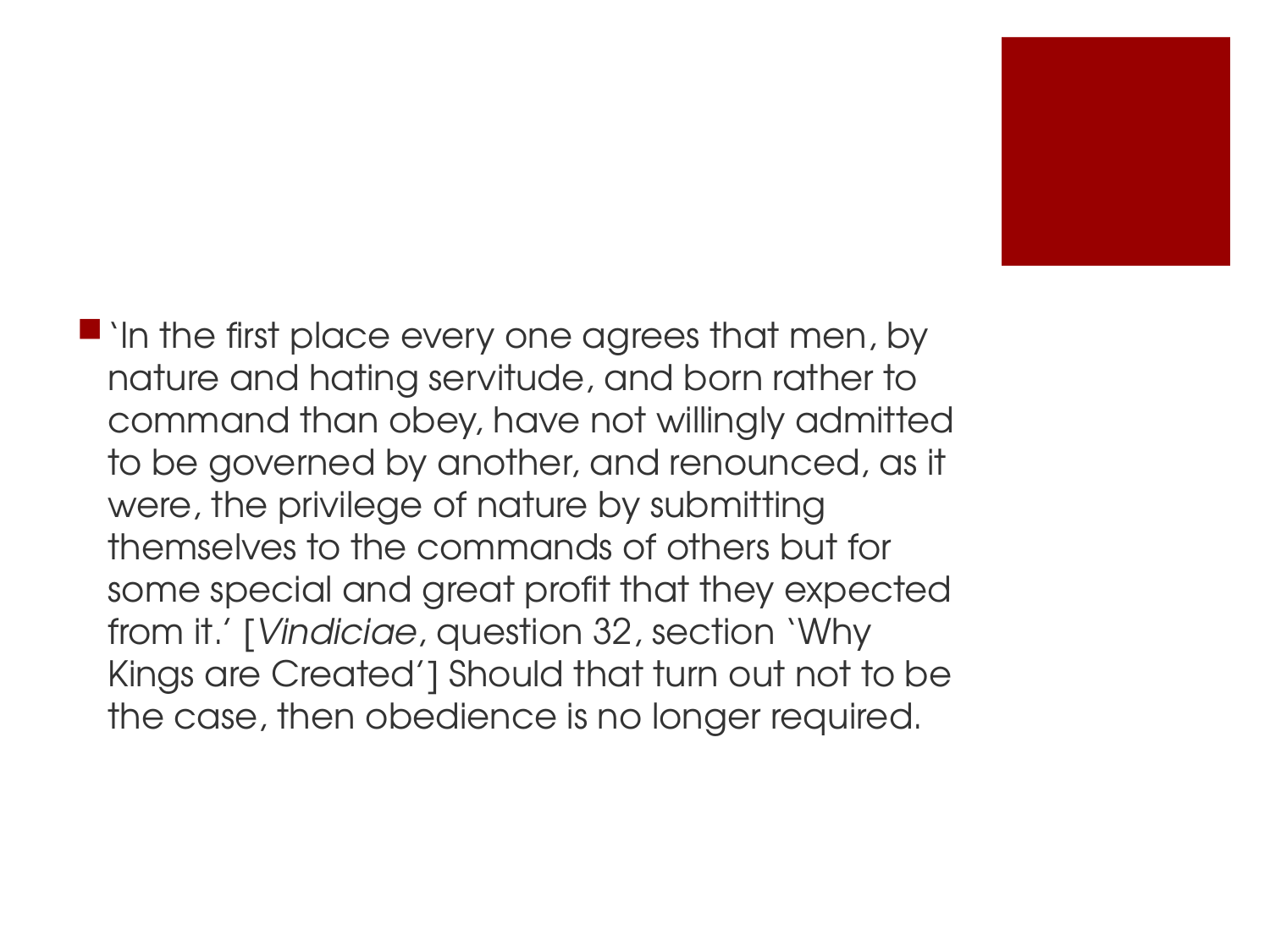

#
‘In the first place every one agrees that men, by nature and hating servitude, and born rather to command than obey, have not willingly admitted to be governed by another, and renounced, as it were, the privilege of nature by submitting themselves to the commands of others but for some special and great profit that they expected from it.’ [Vindiciae, question 32, section ‘Why Kings are Created’] Should that turn out not to be the case, then obedience is no longer required.